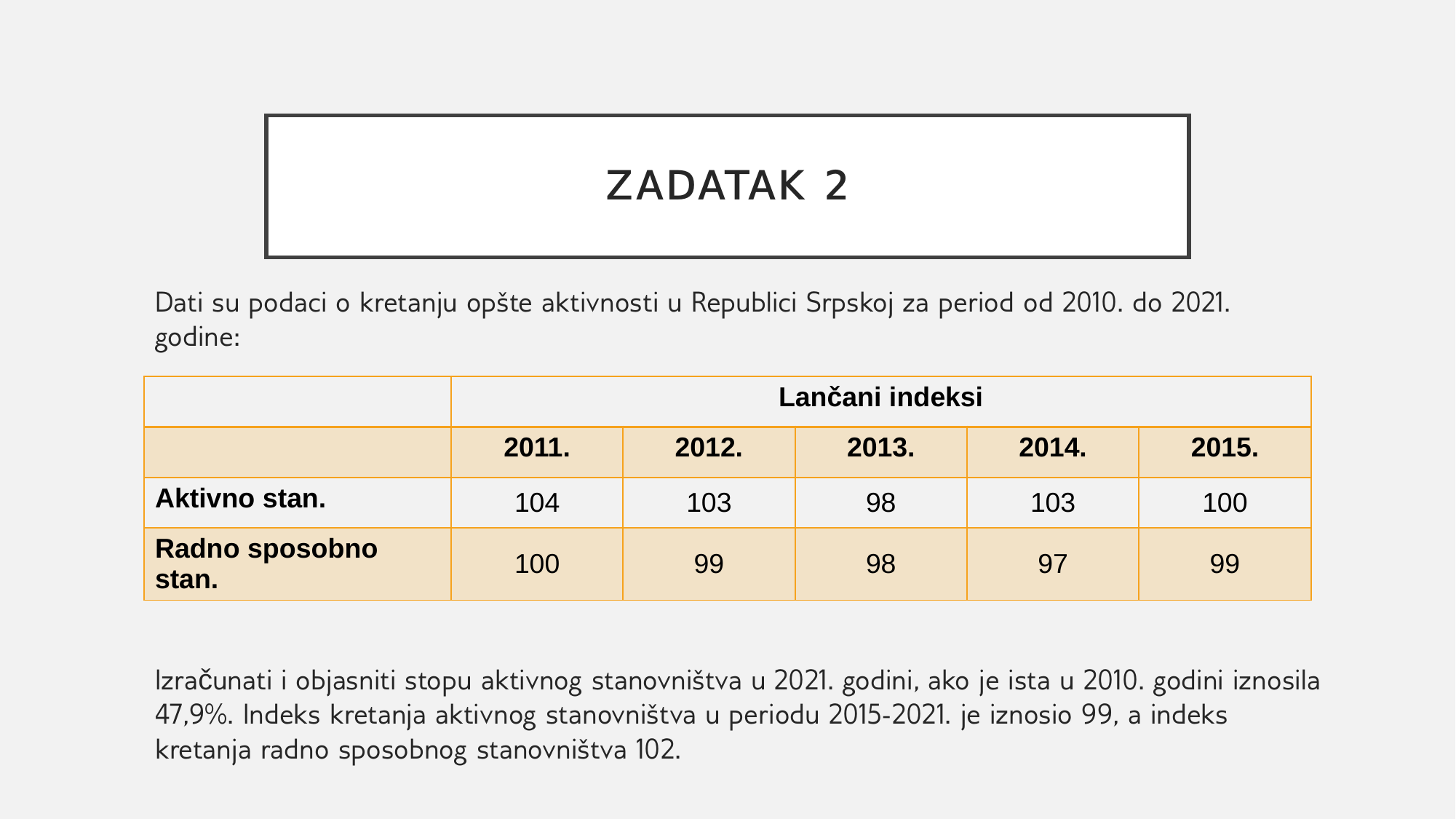

# ZADATAK 2
Dati su podaci o kretanju opšte aktivnosti u Republici Srpskoj za period od 2010. do 2021. godine:

Izračunati i objasniti stopu aktivnog stanovništva u 2021. godini, ako je ista u 2010. godini iznosila 47,9%. Indeks kretanja aktivnog stanovništva u periodu 2015-2021. je iznosio 99, a indeks kretanja radno sposobnog stanovništva 102.
|  | Lančani indeksi |  |  |  |  |
| --- | --- | --- | --- | --- | --- |
|  | 2011. | 2012. | 2013. | 2014. | 2015. |
| Aktivno stan. | 104 | 103 | 98 | 103 | 100 |
| Radno sposobno stan. | 100 | 99 | 98 | 97 | 99 |